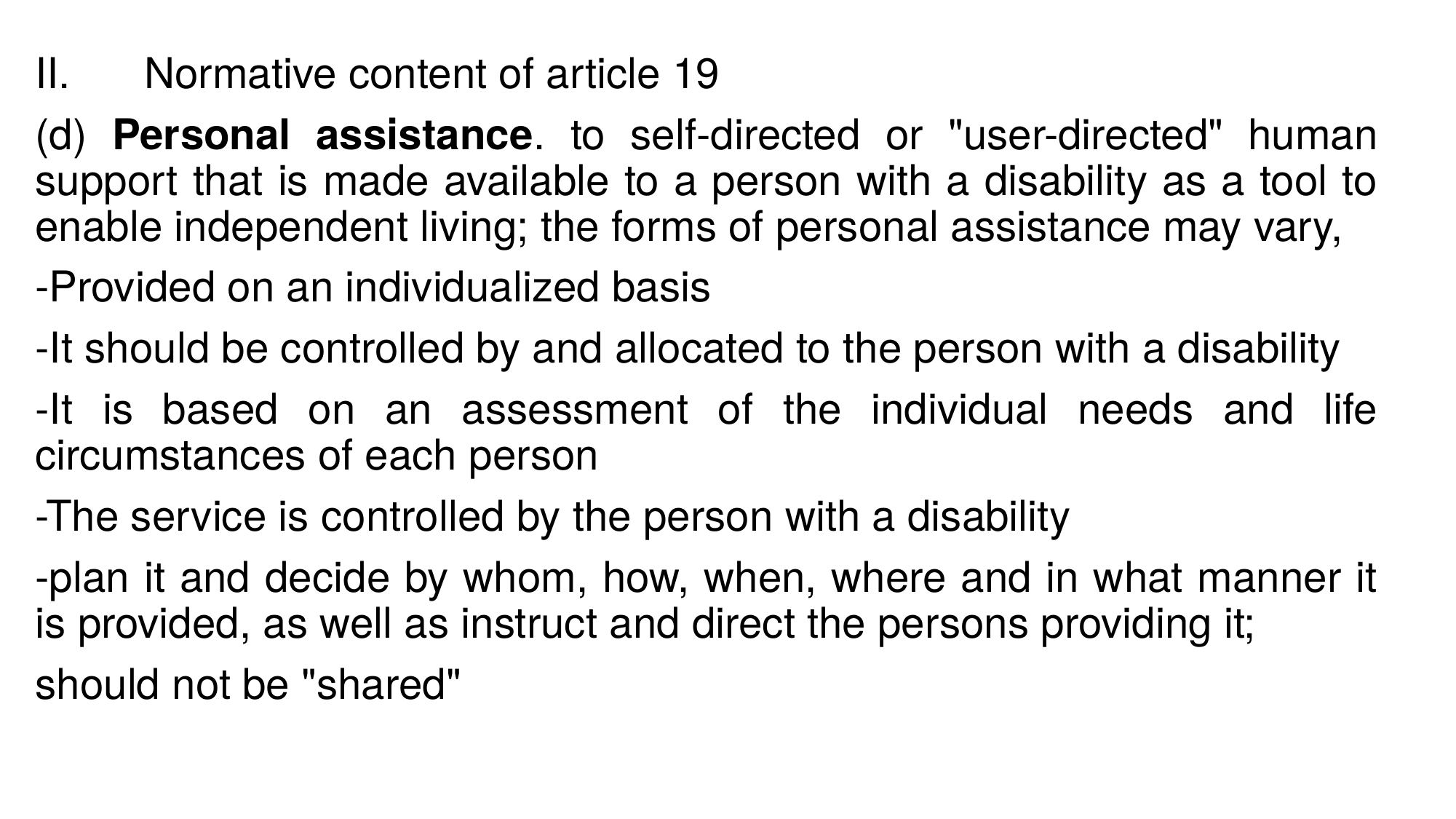

II.	Normative content of article 19
(d) Personal assistance. to self-directed or "user-directed" human support that is made available to a person with a disability as a tool to enable independent living; the forms of personal assistance may vary,
-Provided on an individualized basis
-It should be controlled by and allocated to the person with a disability
-It is based on an assessment of the individual needs and life circumstances of each person
-The service is controlled by the person with a disability
-plan it and decide by whom, how, when, where and in what manner it is provided, as well as instruct and direct the persons providing it;
should not be "shared"